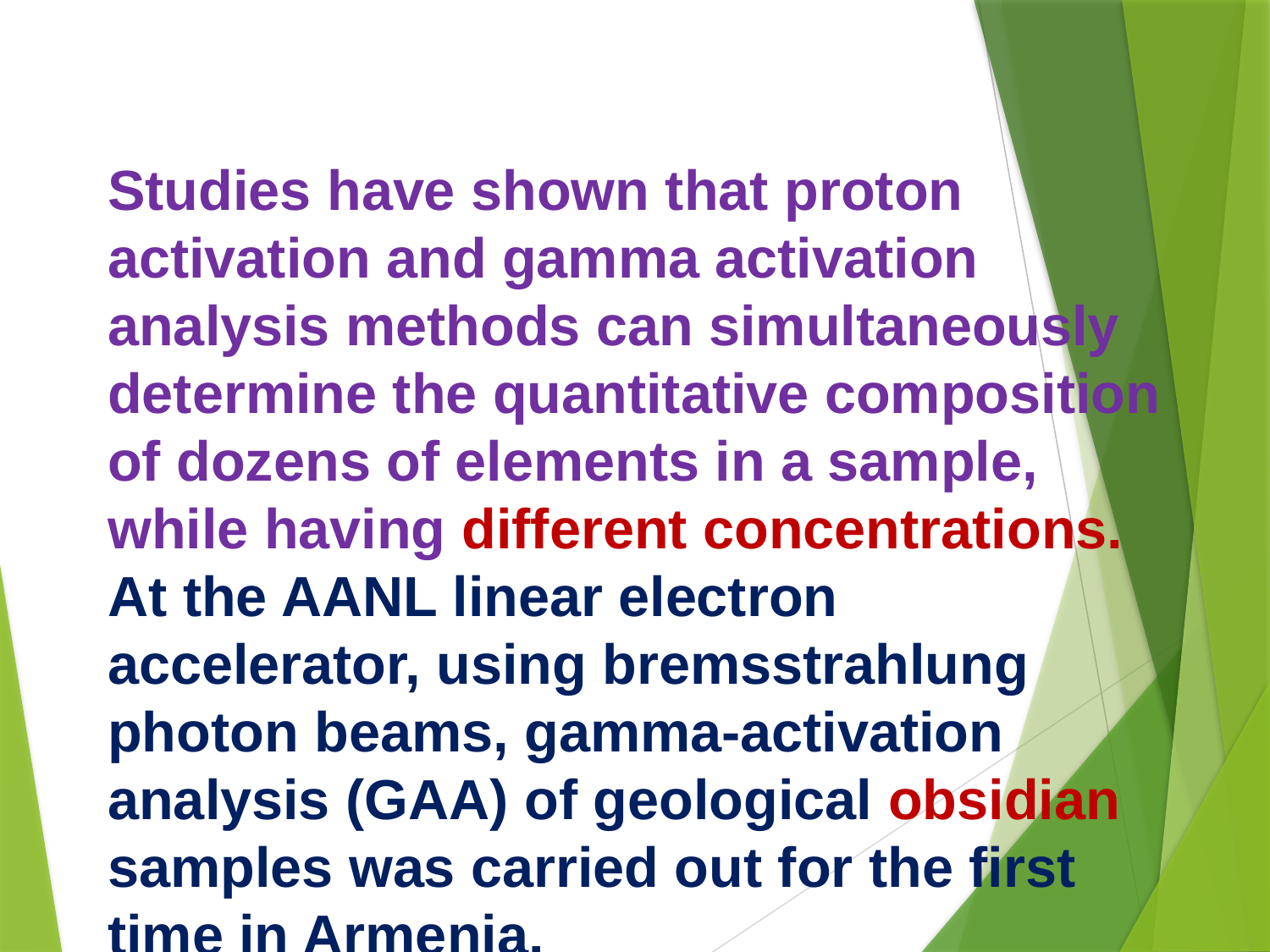

Studies have shown that proton activation and gamma activation analysis methods can simultaneously determine the quantitative composition of dozens of elements in a sample, while having different concentrations.
At the AANL linear electron accelerator, using bremsstrahlung photon beams, gamma-activation analysis (GAA) of geological obsidian samples was carried out for the first time in Armenia.